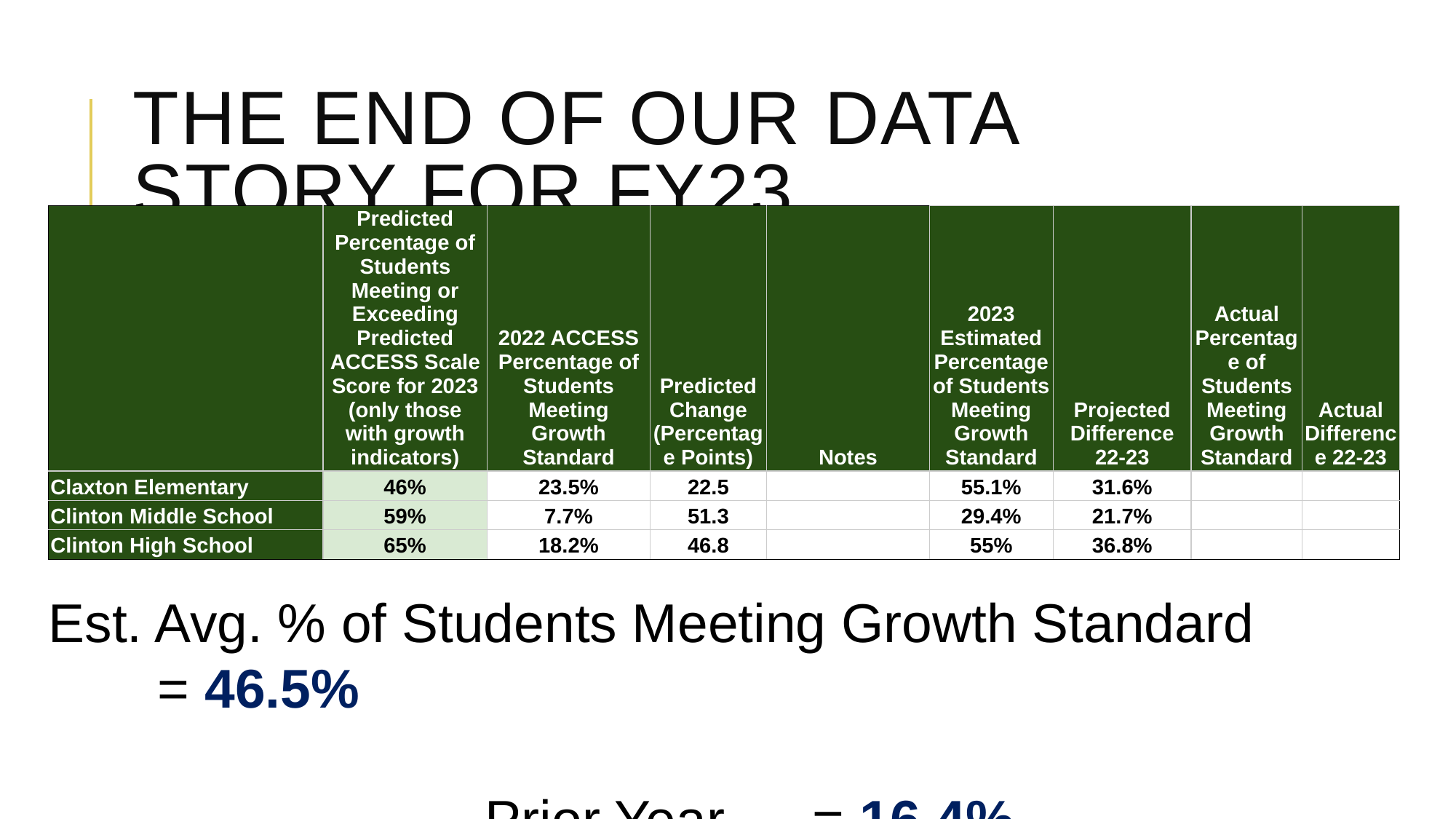

# The end of our data story for FY23
|  | Predicted Percentage of Students Meeting or Exceeding Predicted ACCESS Scale Score for 2023 (only those with growth indicators) | 2022 ACCESS Percentage of Students Meeting Growth Standard | Predicted Change (Percentage Points) | Notes | 2023 Estimated Percentage of Students Meeting Growth Standard | Projected Difference 22-23 | Actual Percentage of Students Meeting Growth Standard | Actual Difference 22-23 |
| --- | --- | --- | --- | --- | --- | --- | --- | --- |
| Claxton Elementary | 46% | 23.5% | 22.5 |  | 55.1% | 31.6% |  |  |
| Clinton Middle School | 59% | 7.7% | 51.3 |  | 29.4% | 21.7% |  |  |
| Clinton High School | 65% | 18.2% | 46.8 |  | 55% | 36.8% |  |  |
Est. Avg. % of Students Meeting Growth Standard		= 46.5%
																Prior Year	= 16.4%
																Increase of	= 30%